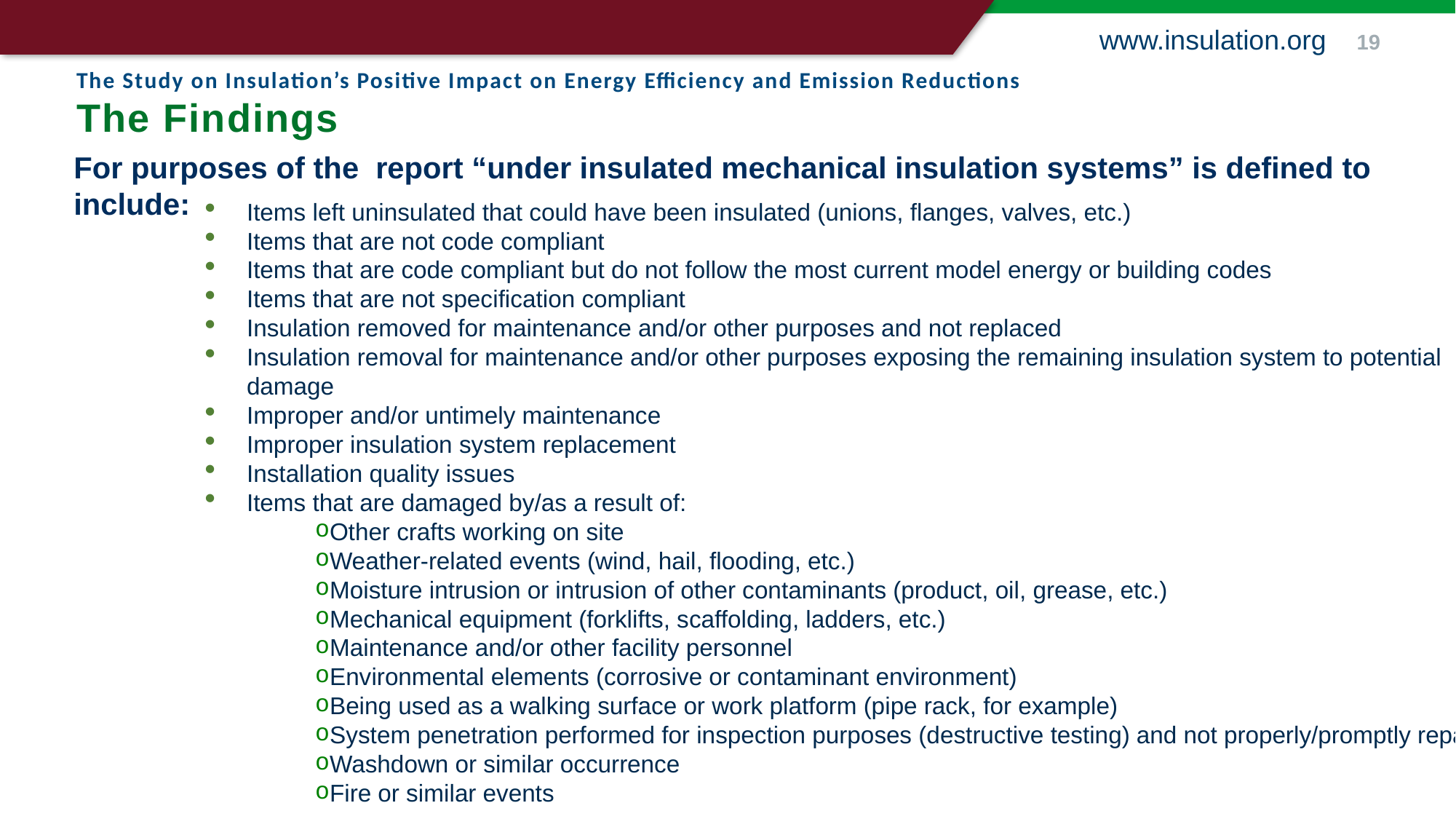

www.insulation.org    19
The Study on Insulation’s Positive Impact on Energy Efficiency and Emission Reductions
The Findings
For purposes of the  report “under insulated mechanical insulation systems” is defined to include:
Items left uninsulated that could have been insulated (unions, flanges, valves, etc.)
Items that are not code compliant
Items that are code compliant but do not follow the most current model energy or building codes
Items that are not specification compliant
Insulation removed for maintenance and/or other purposes and not replaced
Insulation removal for maintenance and/or other purposes exposing the remaining insulation system to potential damage
Improper and/or untimely maintenance
Improper insulation system replacement
Installation quality issues
Items that are damaged by/as a result of:
Other crafts working on site
Weather-related events (wind, hail, flooding, etc.)
Moisture intrusion or intrusion of other contaminants (product, oil, grease, etc.)
Mechanical equipment (forklifts, scaffolding, ladders, etc.)
Maintenance and/or other facility personnel
Environmental elements (corrosive or contaminant environment)
Being used as a walking surface or work platform (pipe rack, for example)
System penetration performed for inspection purposes (destructive testing) and not properly/promptly repaired
Washdown or similar occurrence
Fire or similar events